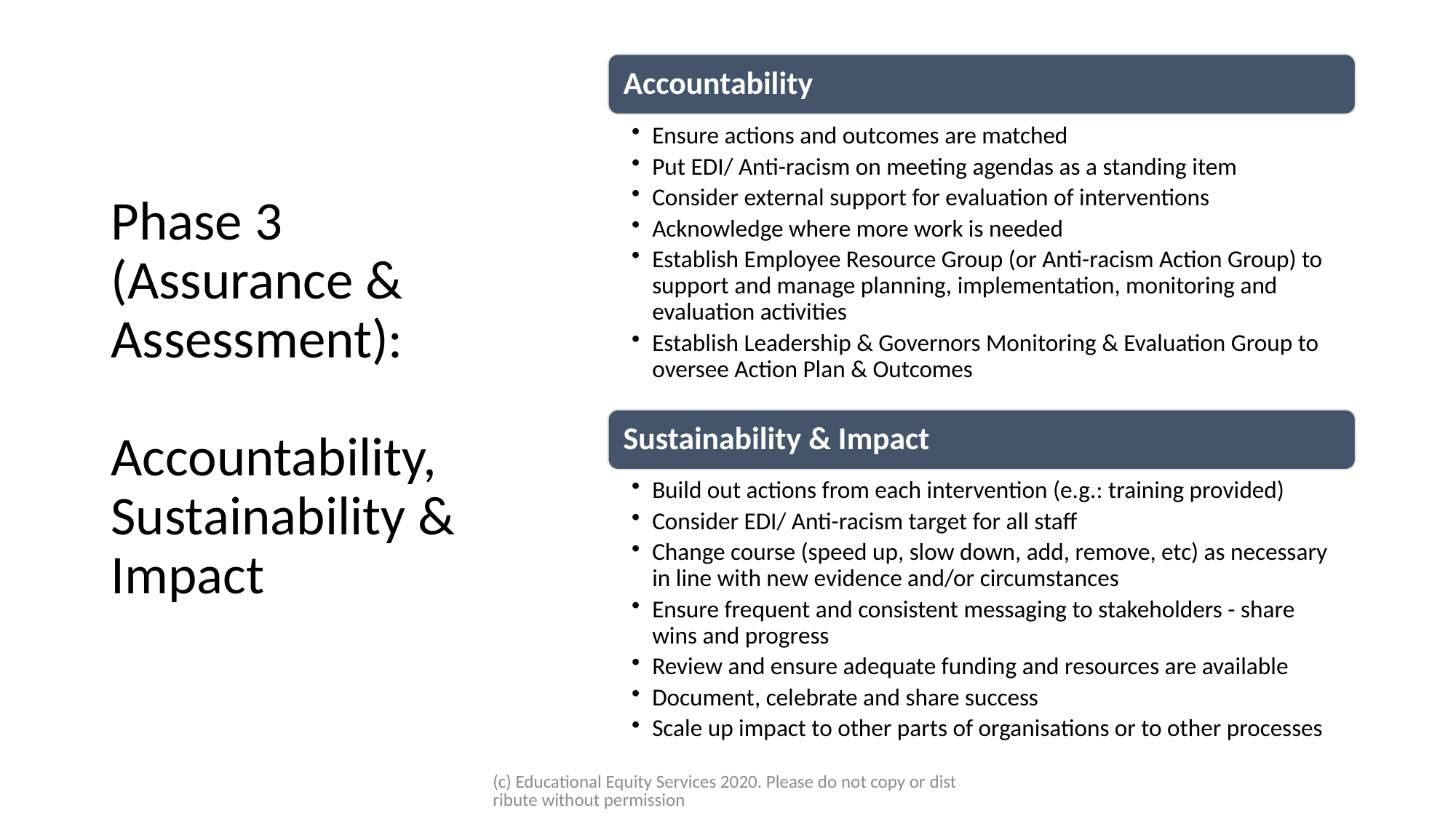

Accountability
Ensure actions and outcomes are matched
Put EDI/ Anti-racism on meeting agendas as a standing item
Consider external support for evaluation of interventions
Acknowledge where more work is needed
Establish Employee Resource Group (or Anti-racism Action Group) to support and manage planning, implementation, monitoring and evaluation activities
Establish Leadership & Governors Monitoring & Evaluation Group to oversee Action Plan & Outcomes
Sustainability & Impact
Build out actions from each intervention (e.g.: training provided)
Consider EDI/ Anti-racism target for all staff
Change course (speed up, slow down, add, remove, etc) as necessary in line with new evidence and/or circumstances
Ensure frequent and consistent messaging to stakeholders - share wins and progress
Review and ensure adequate funding and resources are available
Document, celebrate and share success
Scale up impact to other parts of organisations or to other processes
# Phase 3 (Assurance & Assessment): Accountability, Sustainability & Impact
(c) Educational Equity Services 2020. Please do not copy or distribute without permission